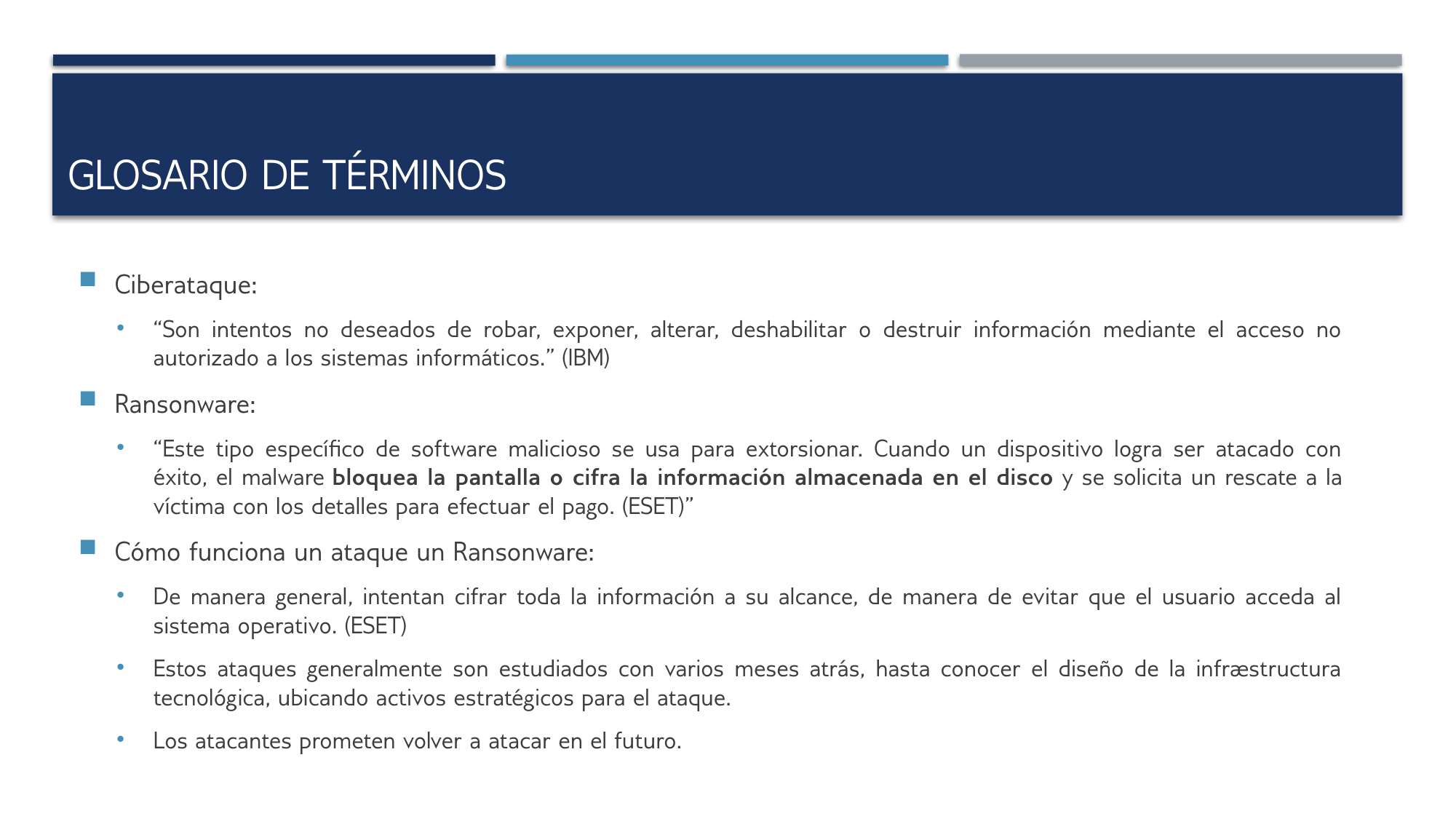

# Glosario de términos
Ciberataque:
“Son intentos no deseados de robar, exponer, alterar, deshabilitar o destruir información mediante el acceso no autorizado a los sistemas informáticos.” (IBM)
Ransonware:
“Este tipo específico de software malicioso se usa para extorsionar. Cuando un dispositivo logra ser atacado con éxito, el malware bloquea la pantalla o cifra la información almacenada en el disco y se solicita un rescate a la víctima con los detalles para efectuar el pago. (ESET)”
Cómo funciona un ataque un Ransonware:
De manera general, intentan cifrar toda la información a su alcance, de manera de evitar que el usuario acceda al sistema operativo. (ESET)
Estos ataques generalmente son estudiados con varios meses atrás, hasta conocer el diseño de la infraestructura tecnológica, ubicando activos estratégicos para el ataque.
Los atacantes prometen volver a atacar en el futuro.